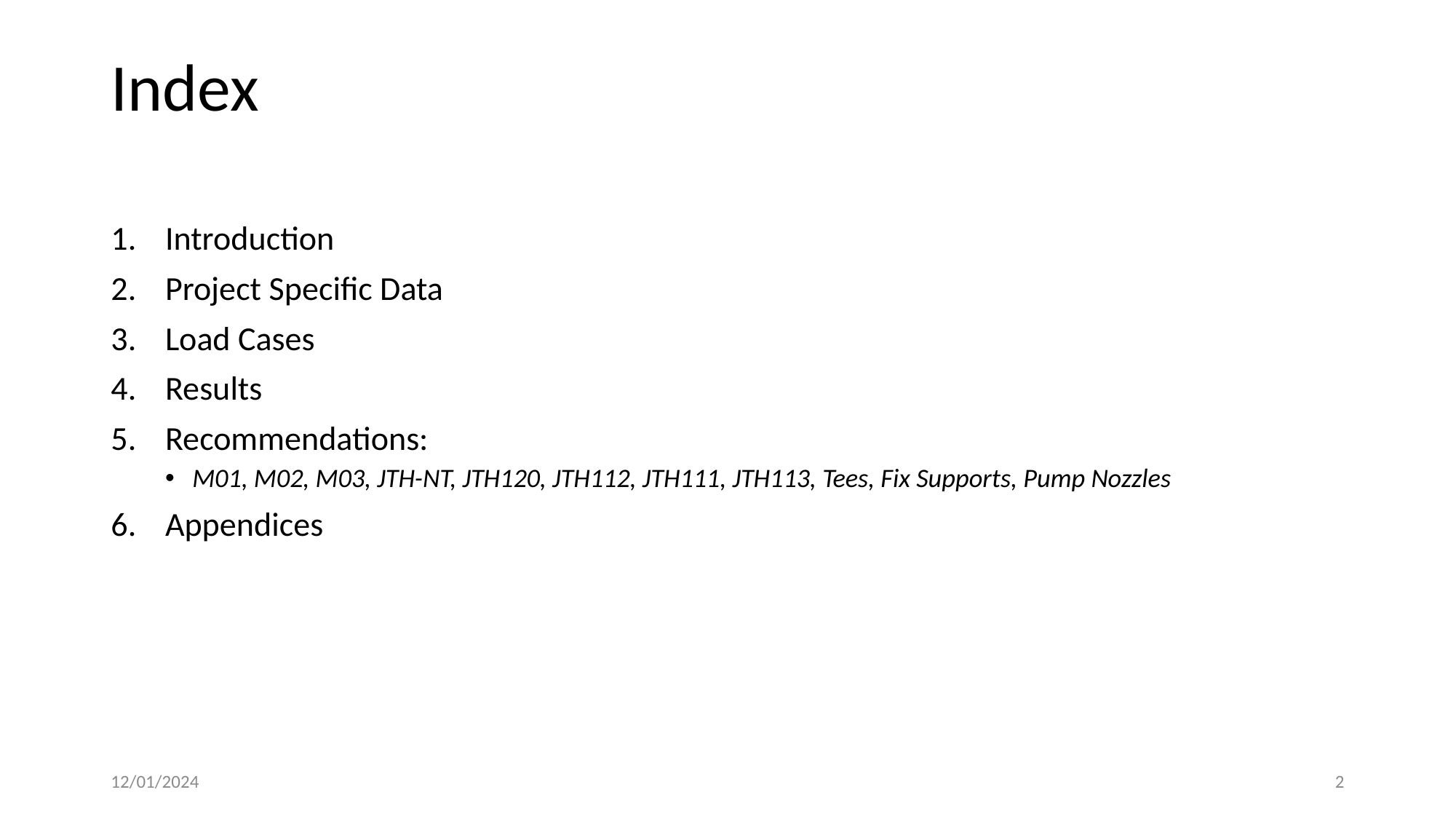

# Index
Introduction
Project Specific Data
Load Cases
Results
Recommendations:
M01, M02, M03, JTH-NT, JTH120, JTH112, JTH111, JTH113, Tees, Fix Supports, Pump Nozzles
Appendices
12/01/2024
2